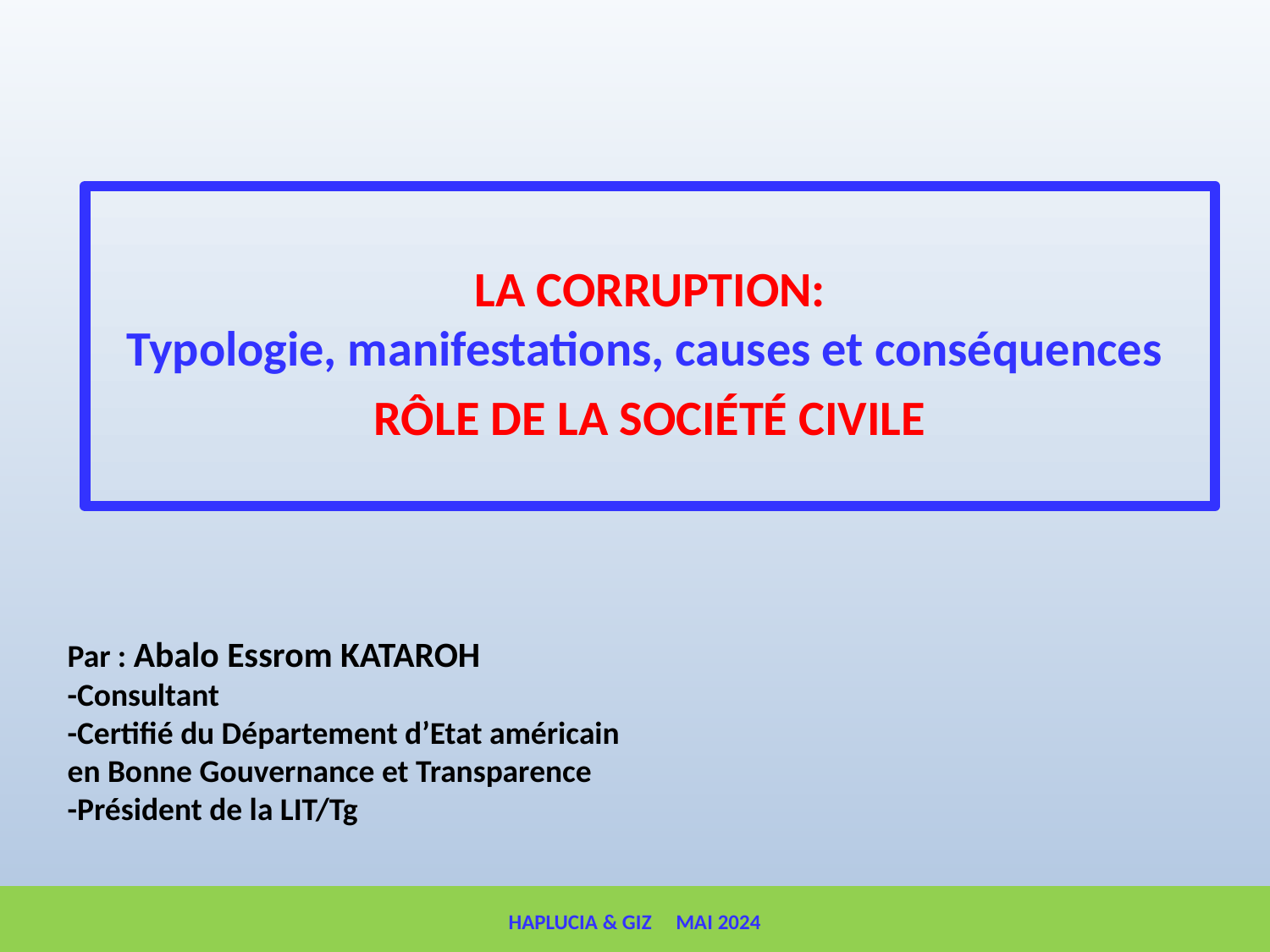

LA CORRUPTION:
Typologie, manifestations, causes et conséquences
RÔLE DE LA SOCIÉTÉ CIVILE
Par : Abalo Essrom KATAROH
-Consultant
-Certifié du Département d’Etat américain
en Bonne Gouvernance et Transparence
-Président de la LIT/Tg
HAPLUCIA & GIZ     MAI 2024